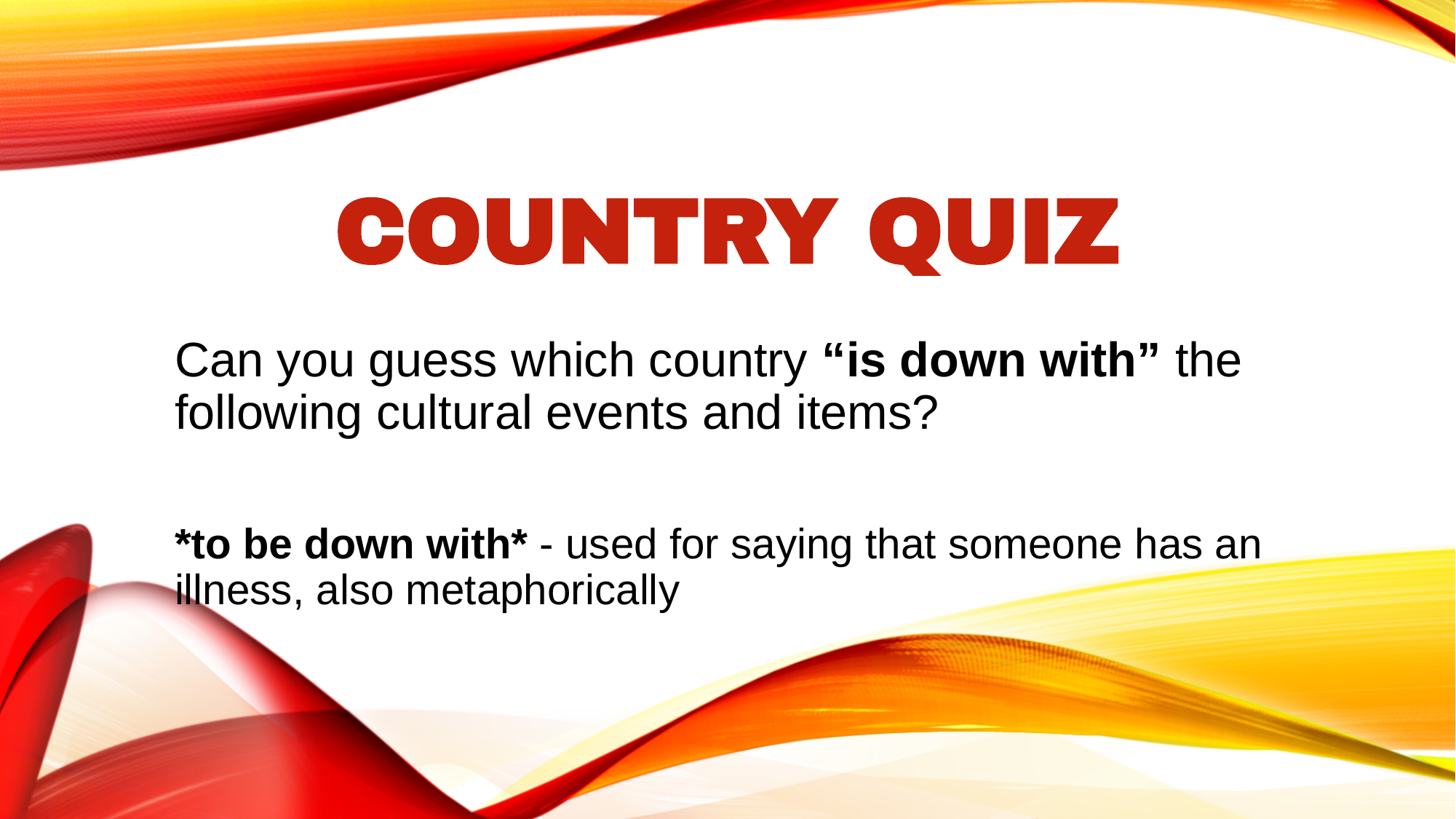

# COUNTRY QUIZ
Can you guess which country “is down with” the following cultural events and items?

*to be down with* - used for saying that someone has an illness, also metaphorically